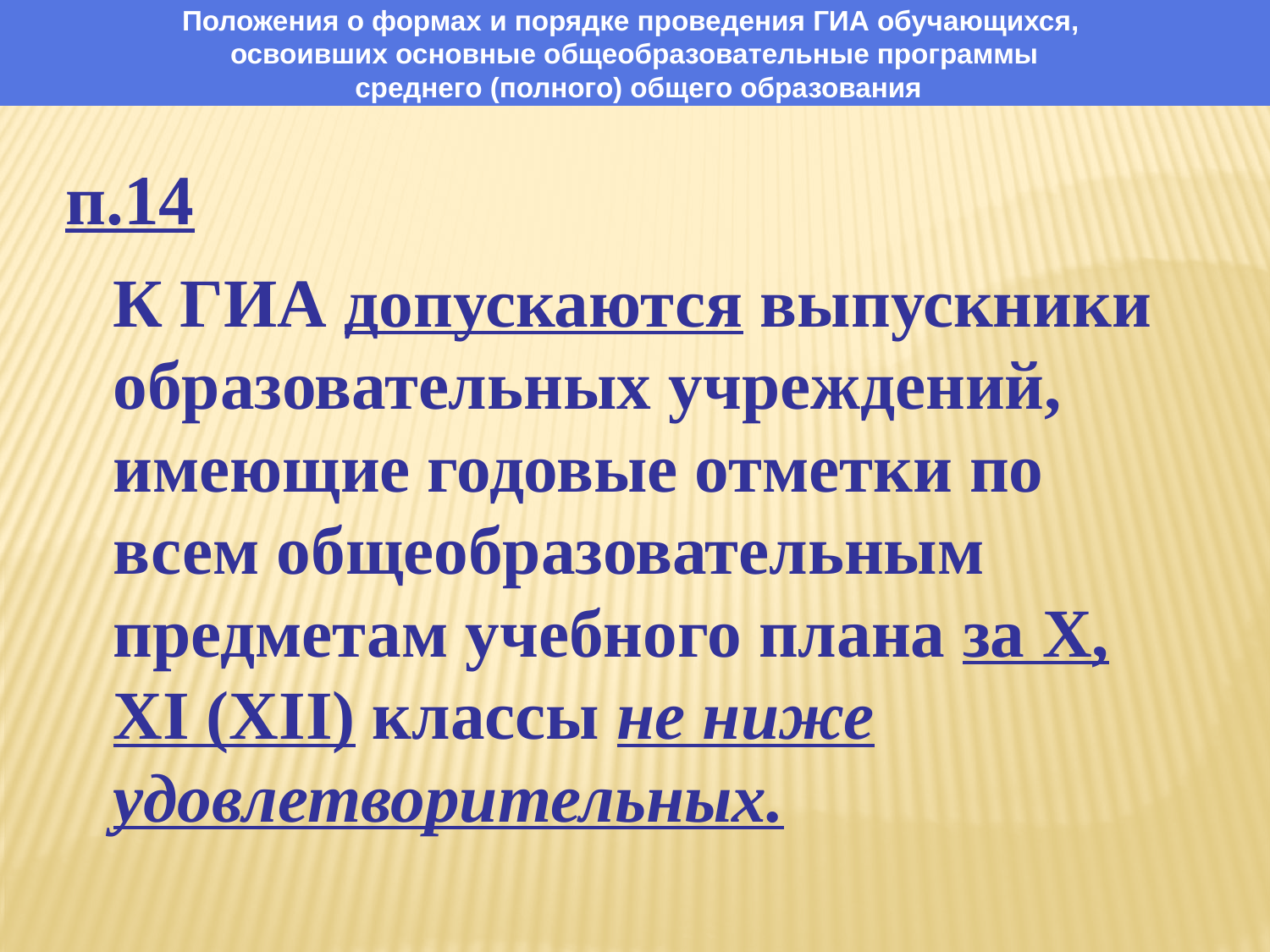

Положения о формах и порядке проведения ГИА обучающихся,
освоивших основные общеобразовательные программы
 среднего (полного) общего образования
п.14
	К ГИА допускаются выпускники образовательных учреждений, имеющие годовые отметки по всем общеобразовательным предметам учебного плана за X, XI (XII) классы не ниже удовлетворительных.